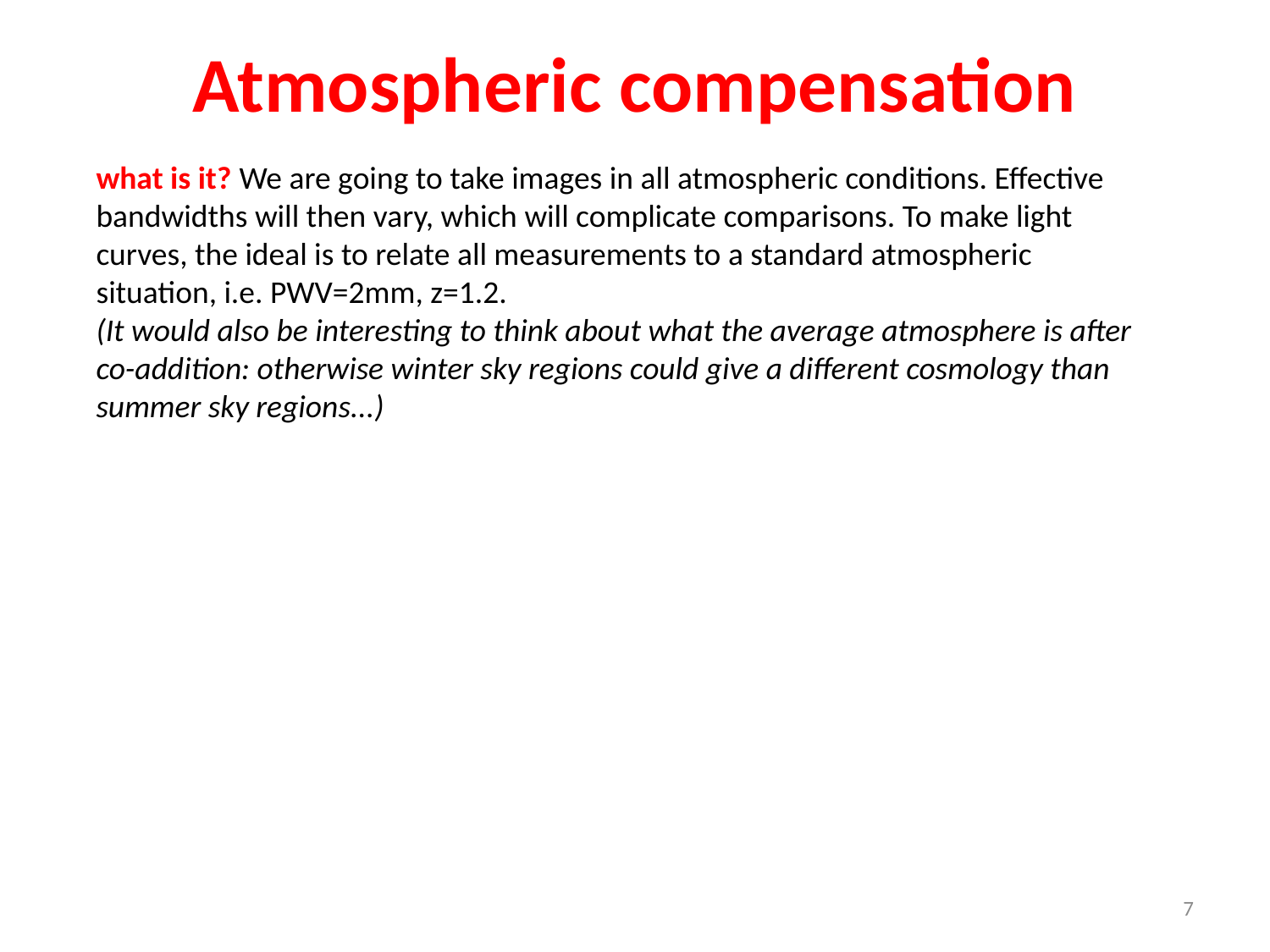

# Atmospheric compensation
what is it? We are going to take images in all atmospheric conditions. Effective bandwidths will then vary, which will complicate comparisons. To make light curves, the ideal is to relate all measurements to a standard atmospheric situation, i.e. PWV=2mm, z=1.2.
(It would also be interesting to think about what the average atmosphere is after co-addition: otherwise winter sky regions could give a different cosmology than summer sky regions...)

7